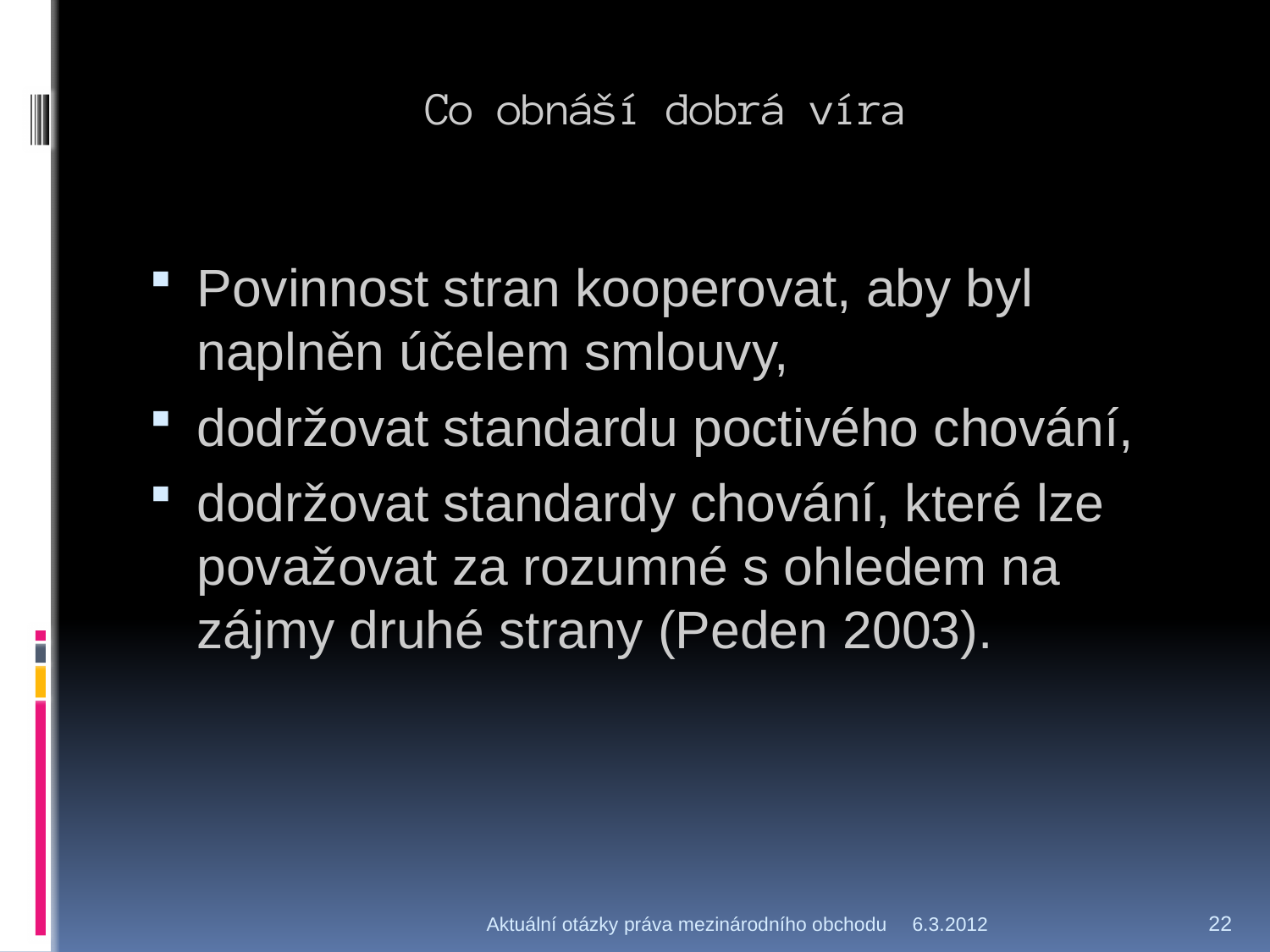

# Co obnáší dobrá víra
Povinnost stran kooperovat, aby byl naplněn účelem smlouvy,
dodržovat standardu poctivého chování,
dodržovat standardy chování, které lze považovat za rozumné s ohledem na zájmy druhé strany (Peden 2003).

Aktuální otázky práva mezinárodního obchodu
6.3.2012
22